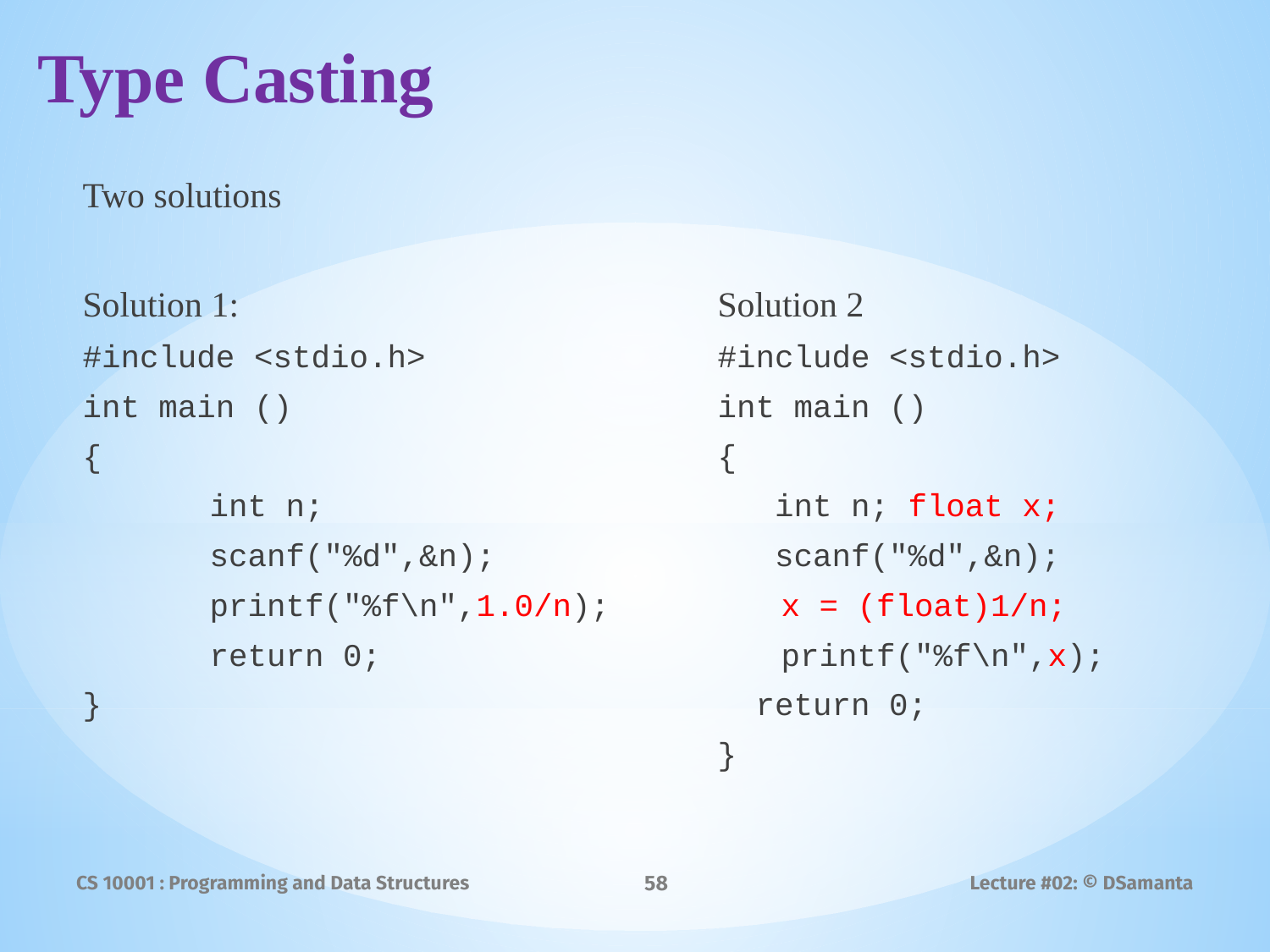

# Type Casting
Two solutions

Solution 1:				Solution 2
#include <stdio.h>			#include <stdio.h>
int main ()				int main ()
{					{
	int n;				   int n; float x;
	scanf("%d",&n);		   scanf("%d",&n);
	printf("%f\n",1.0/n);         x = (float)1/n;
	return 0;                     printf("%f\n",x);
}					  return 0;
					}
CS 10001 : Programming and Data Structures
58
Lecture #02: © DSamanta